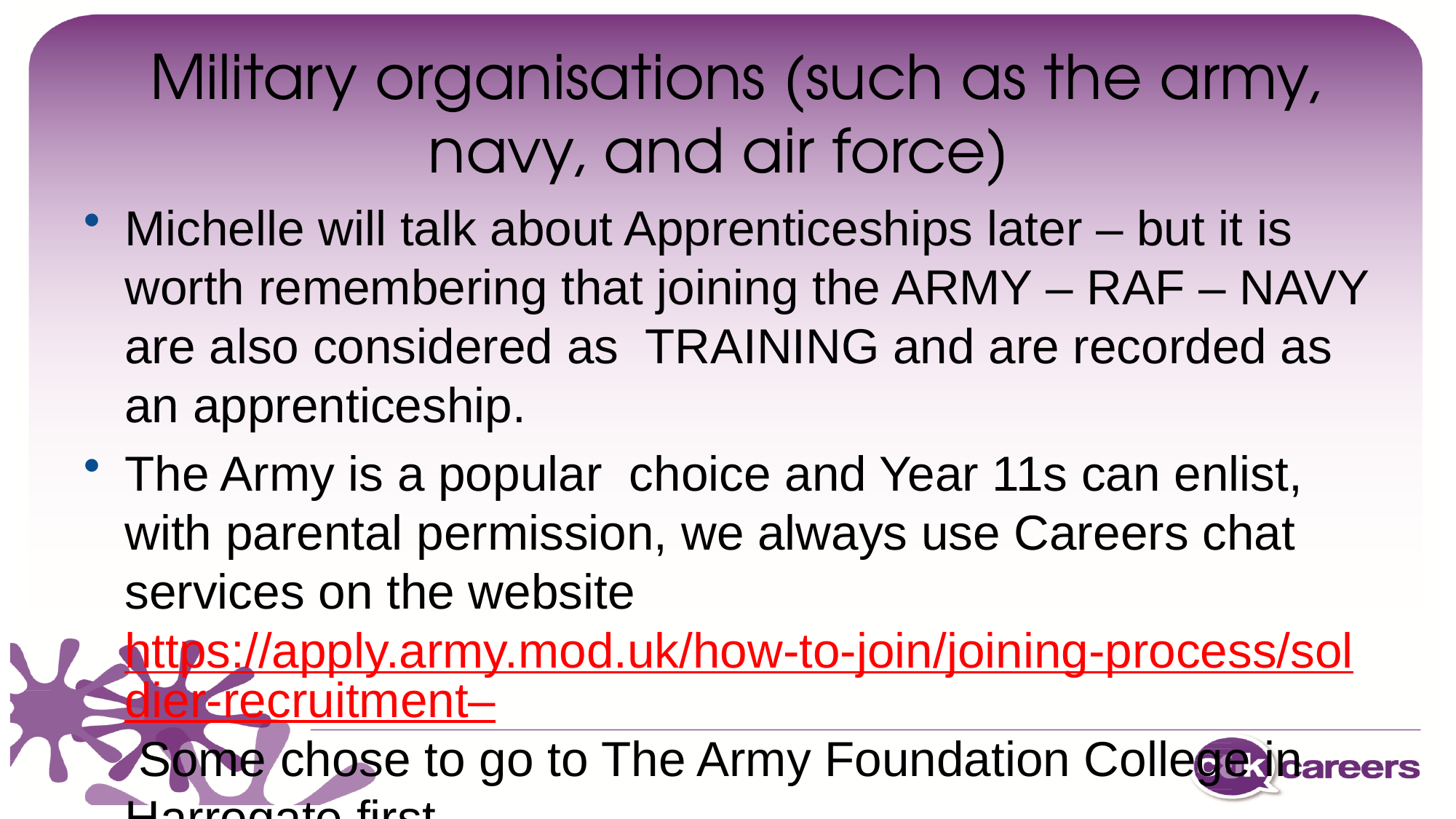

# Military organisations (such as the army, navy, and air force)
Michelle will talk about Apprenticeships later – but it is worth remembering that joining the ARMY – RAF – NAVY are also considered as  TRAINING and are recorded as an apprenticeship.
The Army is a popular  choice and Year 11s can enlist, with parental permission, we always use Careers chat services on the website https://apply.army.mod.uk/how-to-join/joining-process/soldier-recruitment– Some chose to go to The Army Foundation College in Harrogate first.